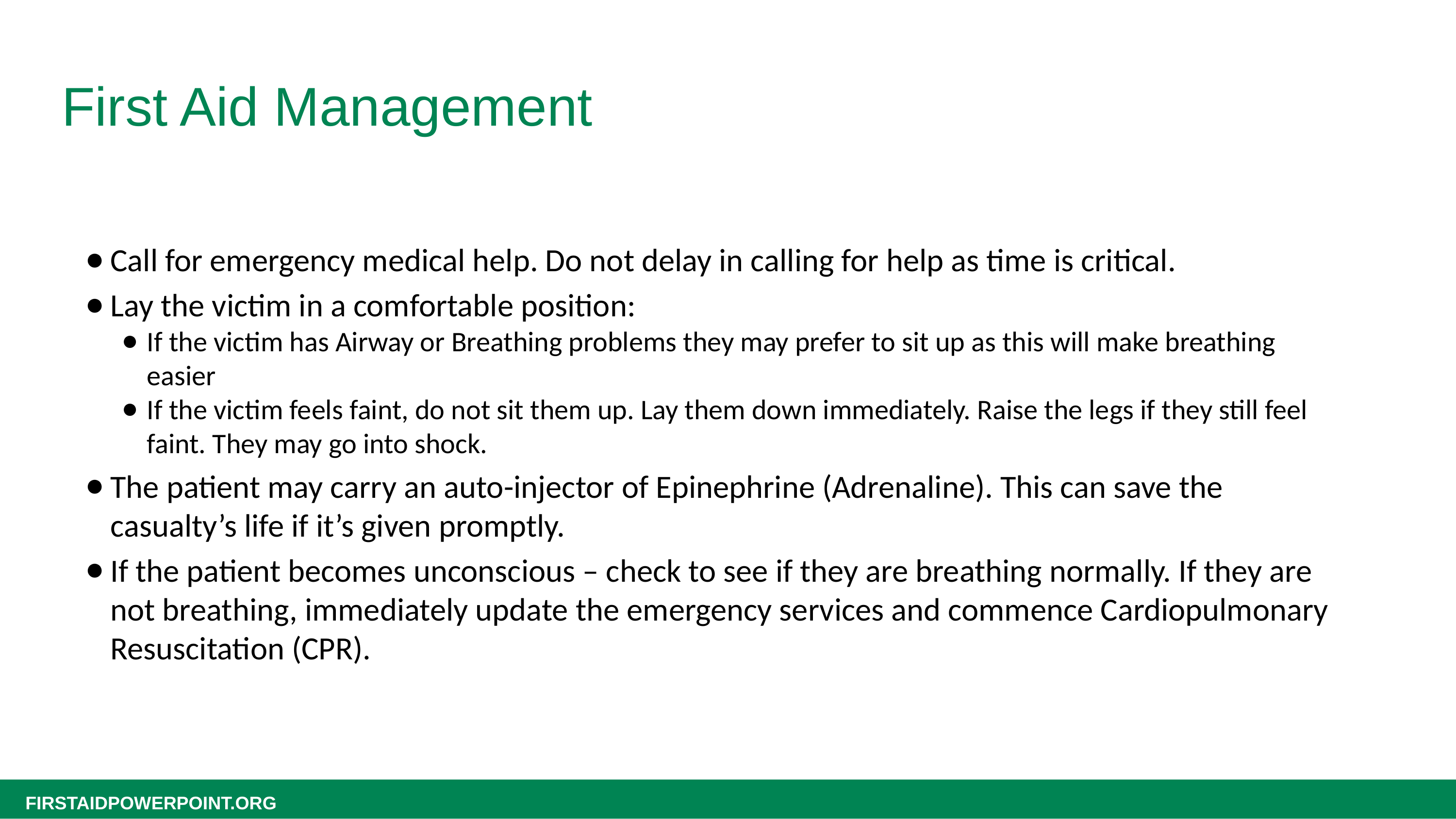

First Aid Management
Call for emergency medical help. Do not delay in calling for help as time is critical.
Lay the victim in a comfortable position:
If the victim has Airway or Breathing problems they may prefer to sit up as this will make breathing easier
If the victim feels faint, do not sit them up. Lay them down immediately. Raise the legs if they still feel faint. They may go into shock.
The patient may carry an auto-injector of Epinephrine (Adrenaline). This can save the casualty’s life if it’s given promptly.
If the patient becomes unconscious – check to see if they are breathing normally. If they are not breathing, immediately update the emergency services and commence Cardiopulmonary Resuscitation (CPR).

FIRSTAIDPOWERPOINT.ORG